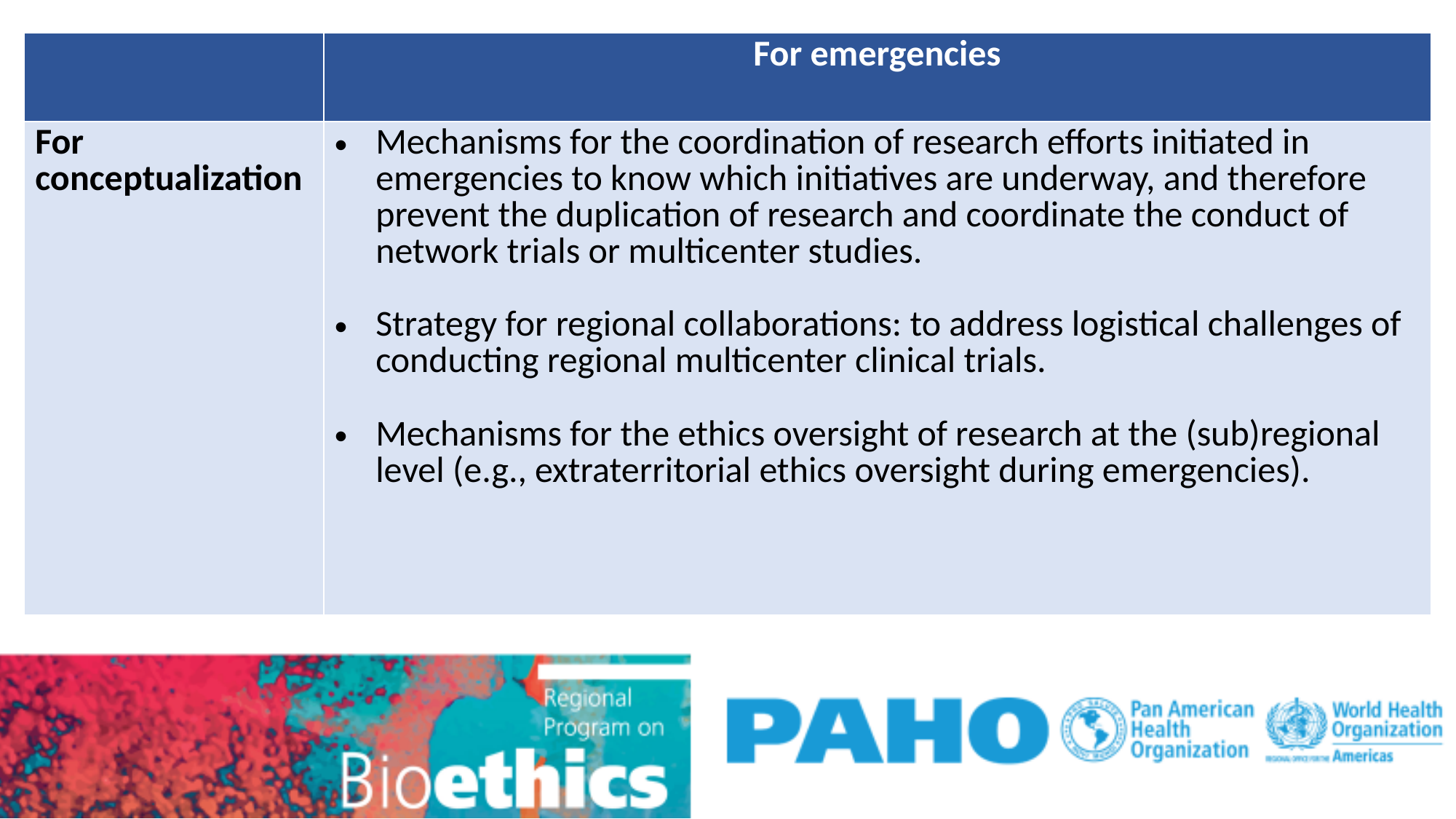

|  | For emergencies |
| --- | --- |
| For conceptualization | Mechanisms for the coordination of research efforts initiated in emergencies to know which initiatives are underway, and therefore prevent the duplication of research and coordinate the conduct of network trials or multicenter studies. Strategy for regional collaborations: to address logistical challenges of conducting regional multicenter clinical trials. Mechanisms for the ethics oversight of research at the (sub)regional level (e.g., extraterritorial ethics oversight during emergencies). |